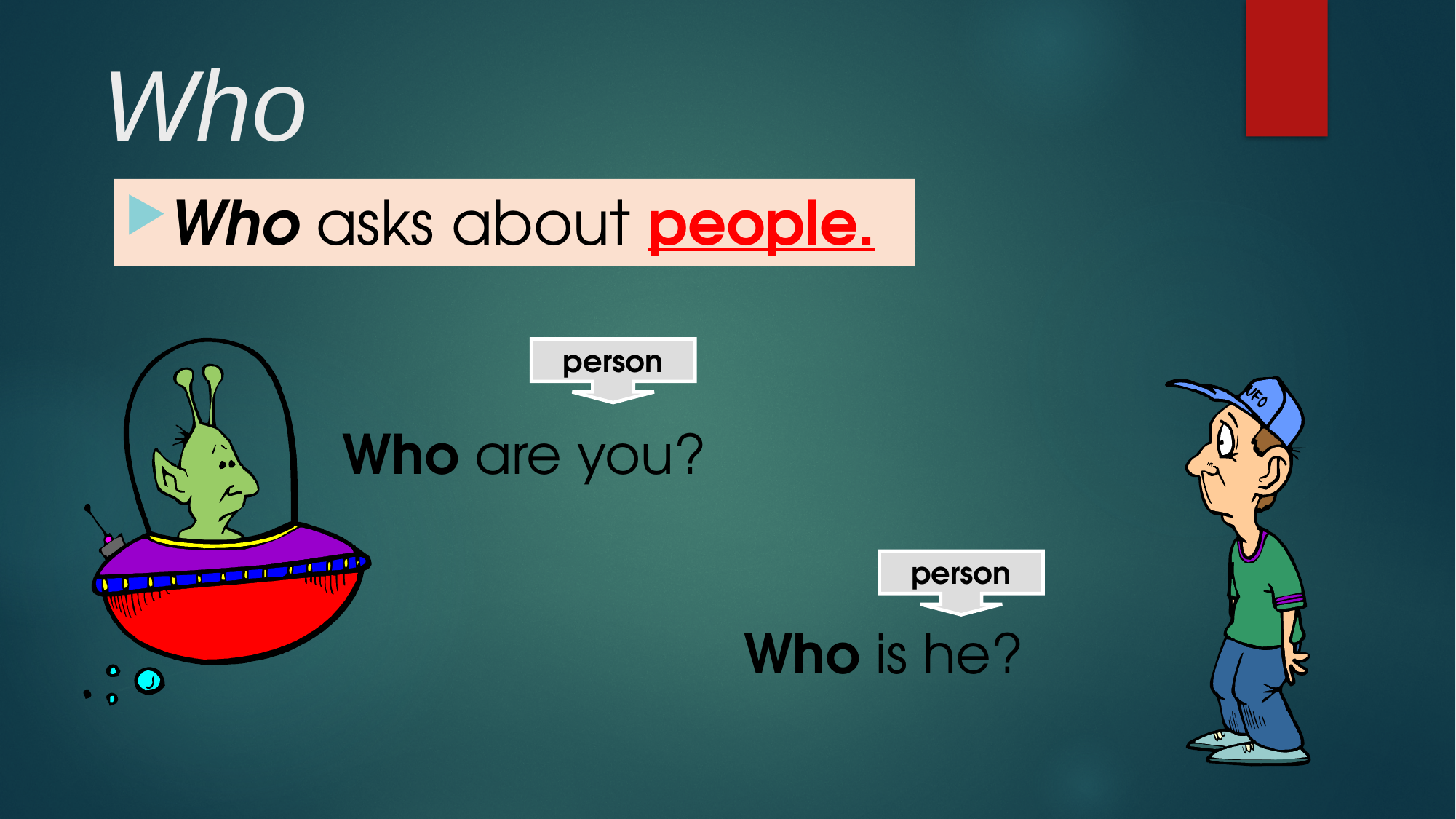

# Who
Who asks about people.

person

Who are you?
person
Who is he?